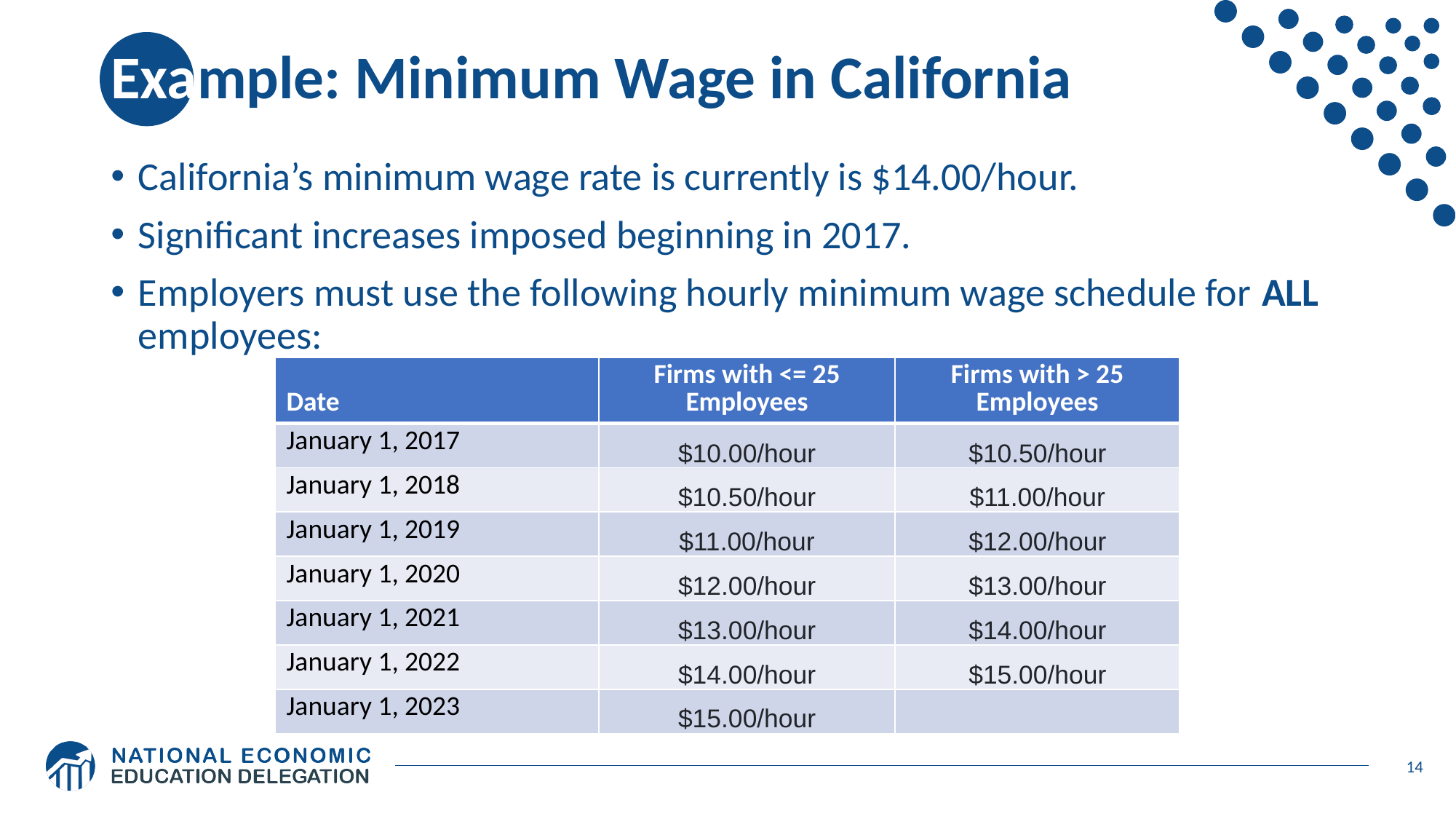

# Example: Minimum Wage in California
California’s minimum wage rate is currently is $14.00/hour.
Significant increases imposed beginning in 2017.
Employers must use the following hourly minimum wage schedule for ALL employees:
| Date | Firms with <= 25 Employees | Firms with > 25 Employees |
| --- | --- | --- |
| January 1, 2017 | $10.00/hour | $10.50/hour |
| January 1, 2018 | $10.50/hour | $11.00/hour |
| January 1, 2019 | $11.00/hour | $12.00/hour |
| January 1, 2020 | $12.00/hour | $13.00/hour |
| January 1, 2021 | $13.00/hour | $14.00/hour |
| January 1, 2022 | $14.00/hour | $15.00/hour |
| January 1, 2023 | $15.00/hour |  |
14